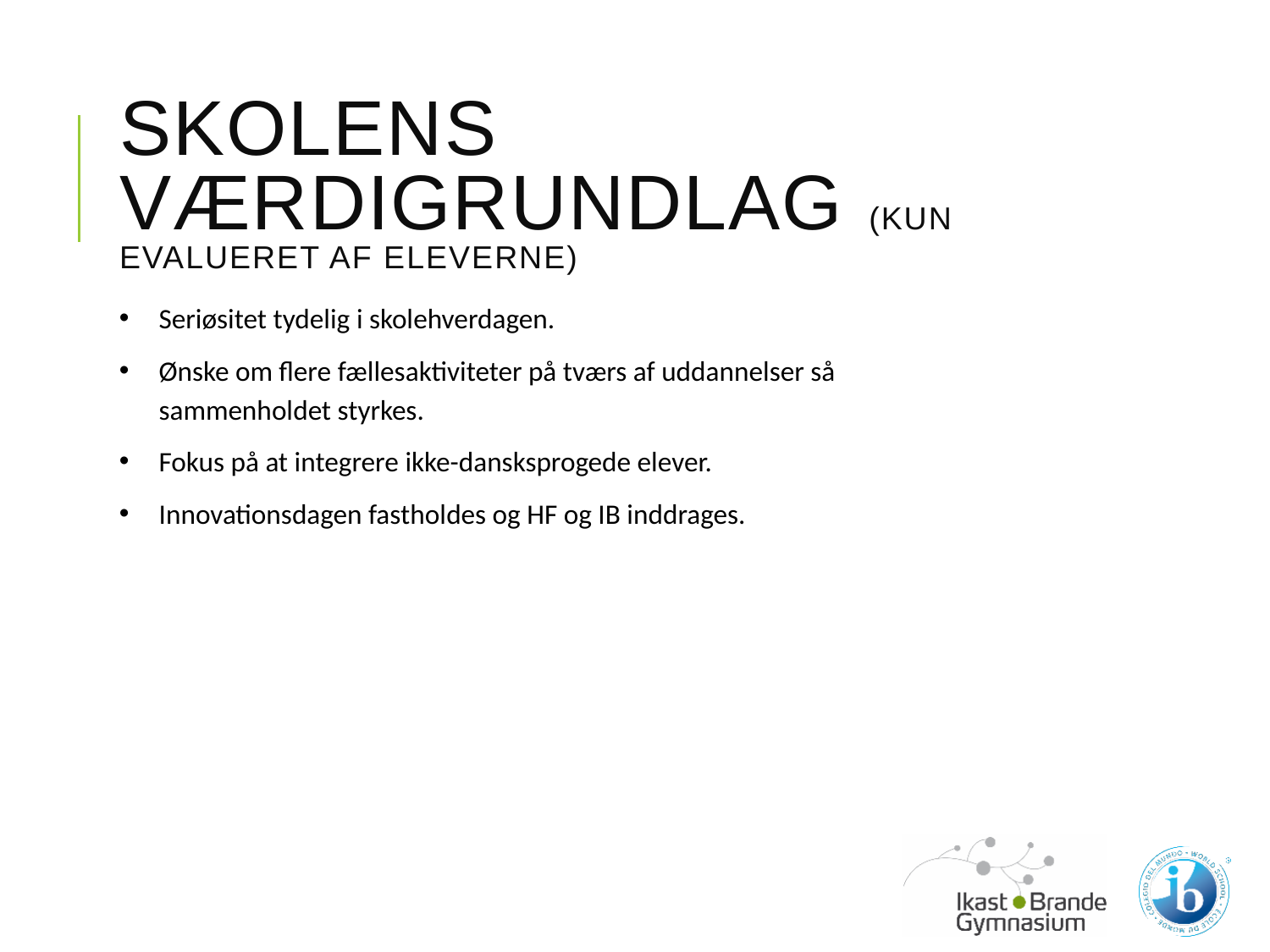

# Skolens værdigrundlag (kun evalueret af eleverne)
Seriøsitet tydelig i skolehverdagen.
Ønske om flere fællesaktiviteter på tværs af uddannelser så sammenholdet styrkes.
Fokus på at integrere ikke-dansksprogede elever.
Innovationsdagen fastholdes og HF og IB inddrages.